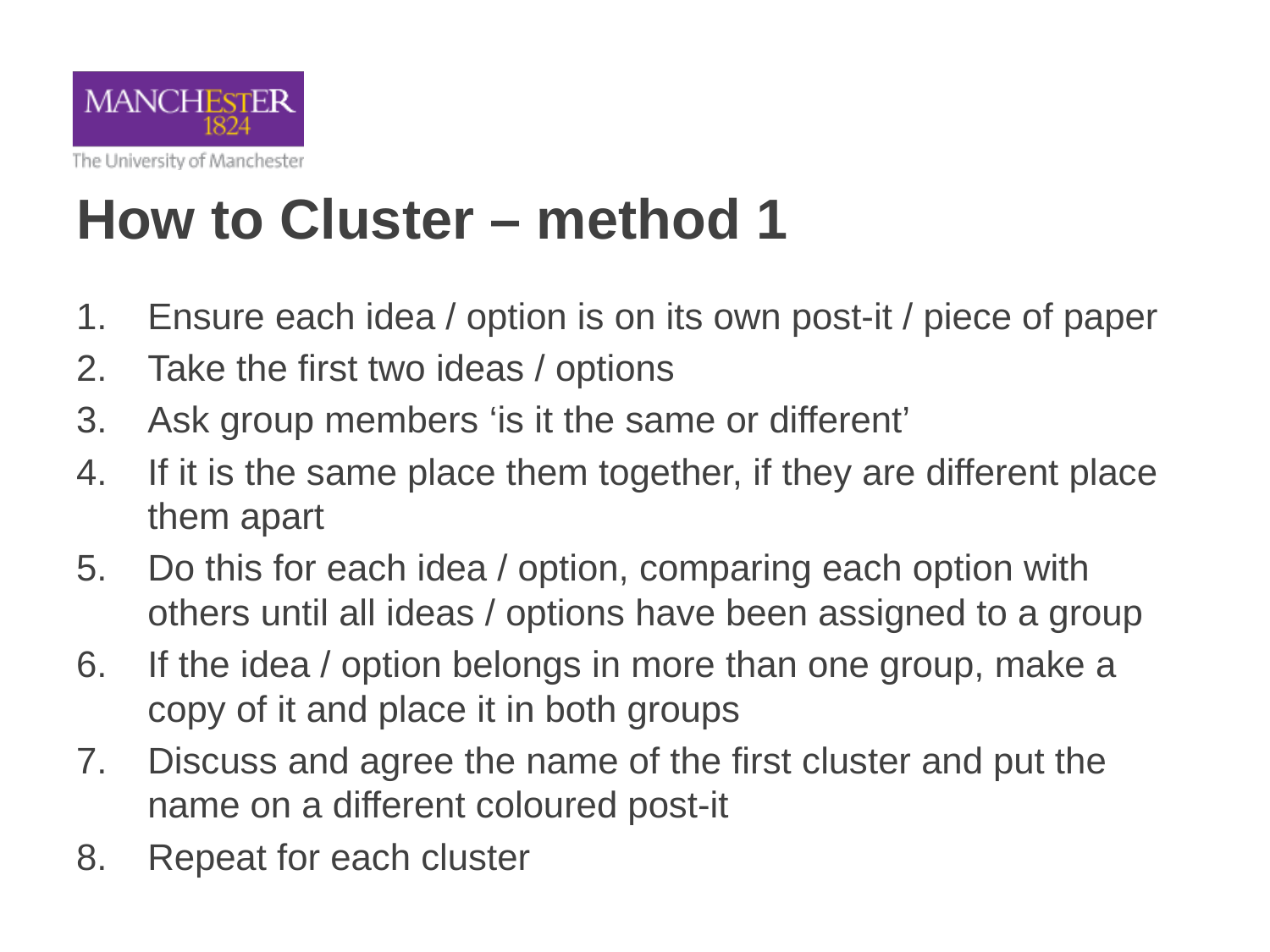

# How to Cluster – method 1
Ensure each idea / option is on its own post-it / piece of paper
Take the first two ideas / options
Ask group members ‘is it the same or different’
If it is the same place them together, if they are different place them apart
Do this for each idea / option, comparing each option with others until all ideas / options have been assigned to a group
If the idea / option belongs in more than one group, make a copy of it and place it in both groups
Discuss and agree the name of the first cluster and put the name on a different coloured post-it
Repeat for each cluster